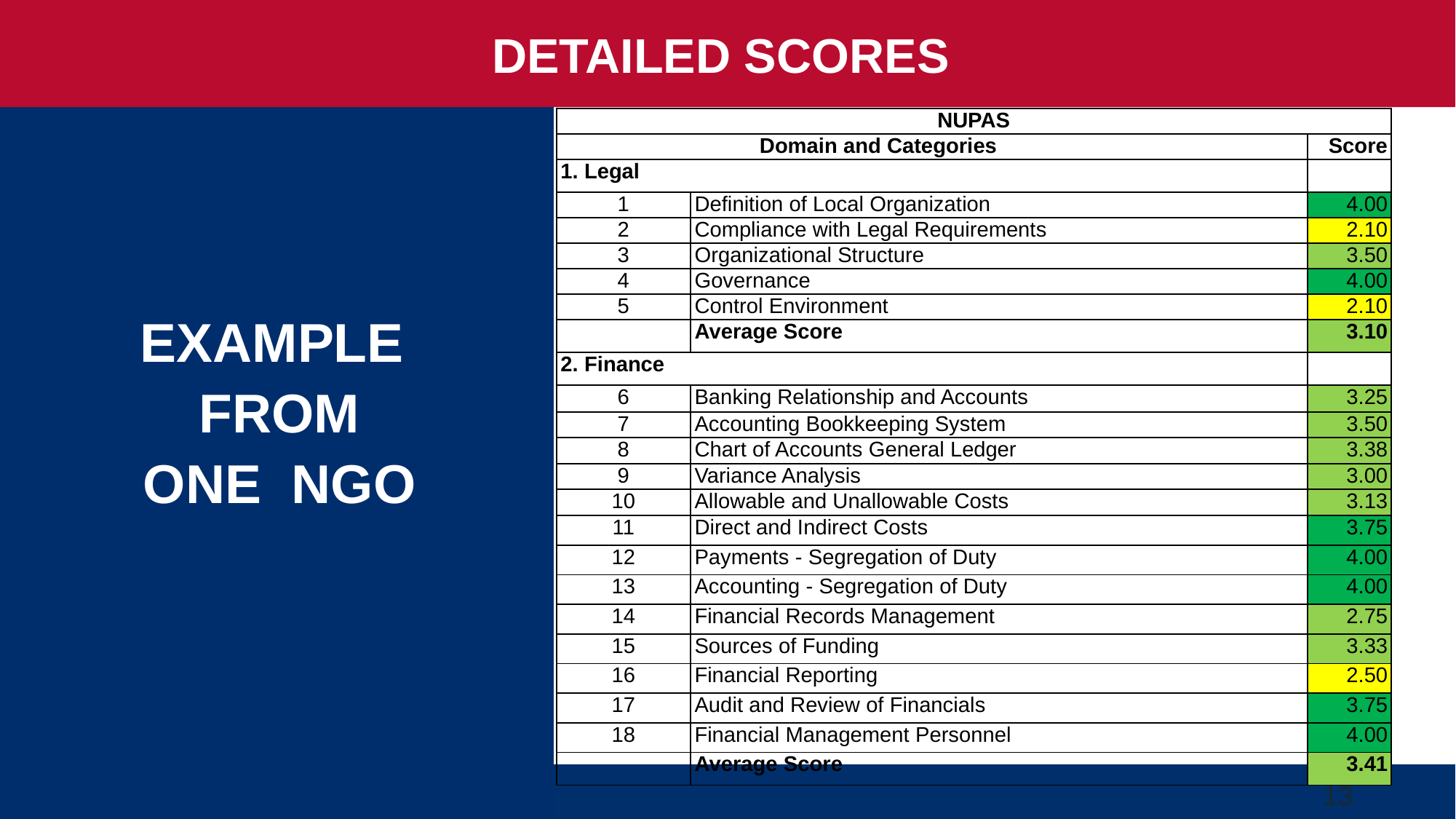

DETAILED SCORES

| NUPAS |  |  |
| --- | --- | --- |
| Domain and Categories |  | Score |
| 1. Legal |  |  |
| 1 | Definition of Local Organization | 4.00 |
| 2 | Compliance with Legal Requirements | 2.10 |
| 3 | Organizational Structure | 3.50 |
| 4 | Governance | 4.00 |
| 5 | Control Environment | 2.10 |
|  | Average Score | 3.10 |
| 2. Finance |  |  |
| 6 | Banking Relationship and Accounts | 3.25 |
| 7 | Accounting Bookkeeping System | 3.50 |
| 8 | Chart of Accounts General Ledger | 3.38 |
| 9 | Variance Analysis | 3.00 |
| 10 | Allowable and Unallowable Costs | 3.13 |
| 11 | Direct and Indirect Costs | 3.75 |
| 12 | Payments - Segregation of Duty | 4.00 |
| 13 | Accounting - Segregation of Duty | 4.00 |
| 14 | Financial Records Management | 2.75 |
| 15 | Sources of Funding | 3.33 |
| 16 | Financial Reporting | 2.50 |
| 17 | Audit and Review of Financials | 3.75 |
| 18 | Financial Management Personnel | 4.00 |
|  | Average Score | 3.41 |
# EXAMPLE  FROM ONE  NGO

13